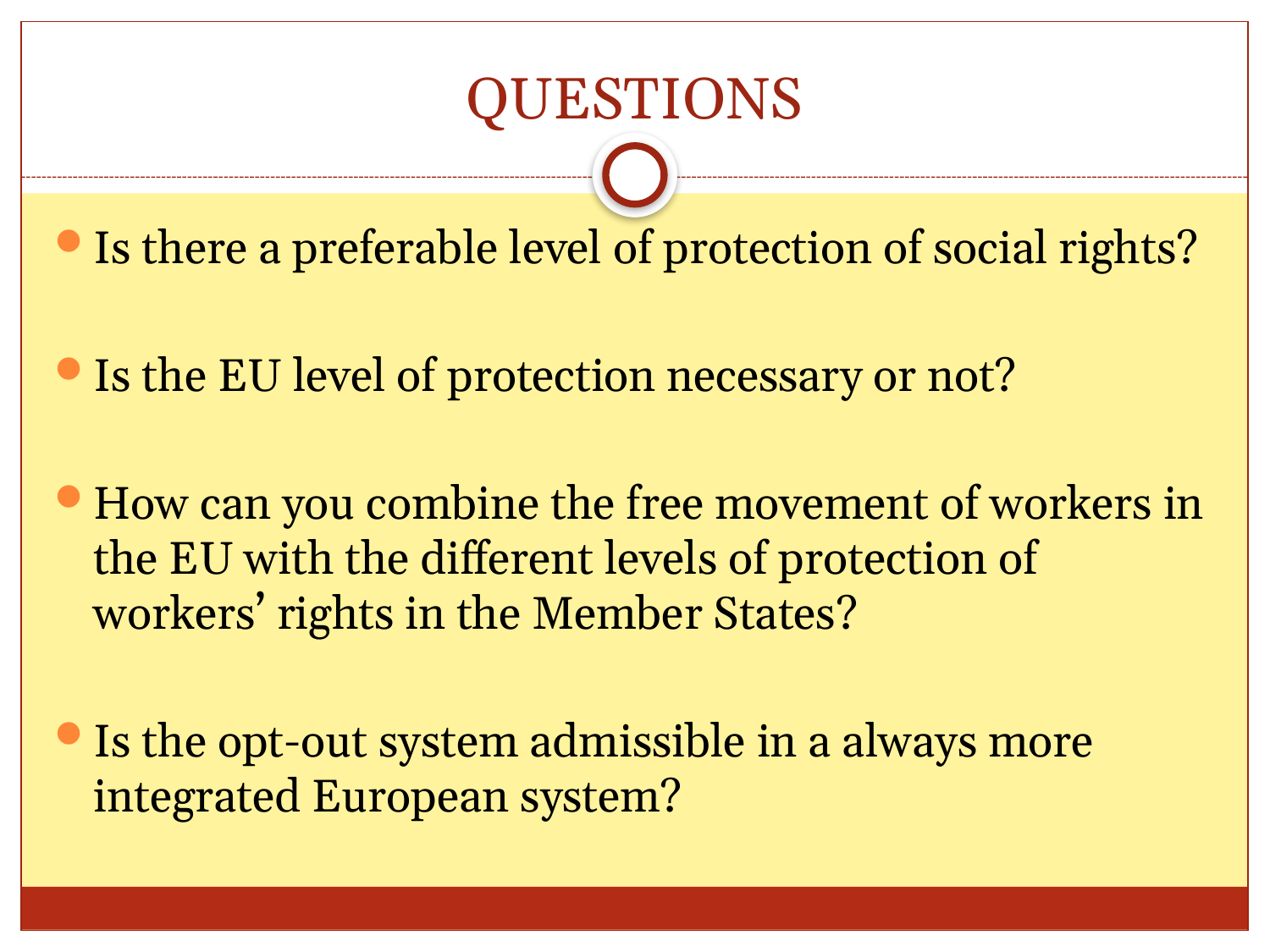

# QUESTIONS
Is there a preferable level of protection of social rights?

Is the EU level of protection necessary or not?

How can you combine the free movement of workers in the EU with the different levels of protection of workers’ rights in the Member States?

Is the opt-out system admissible in a always more integrated European system?